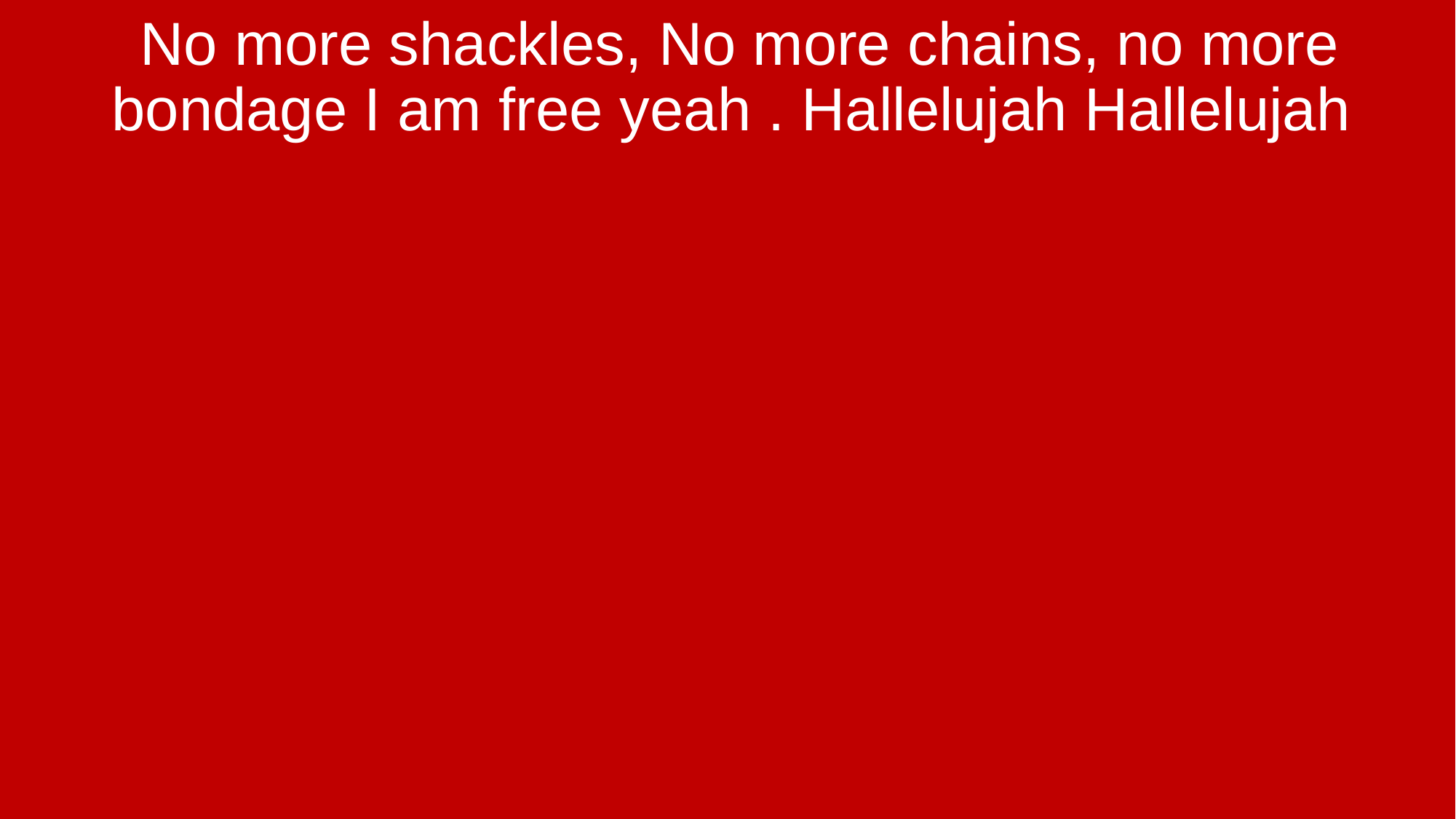

No more shackles, No more chains, no more bondage I am free yeah . Hallelujah Hallelujah